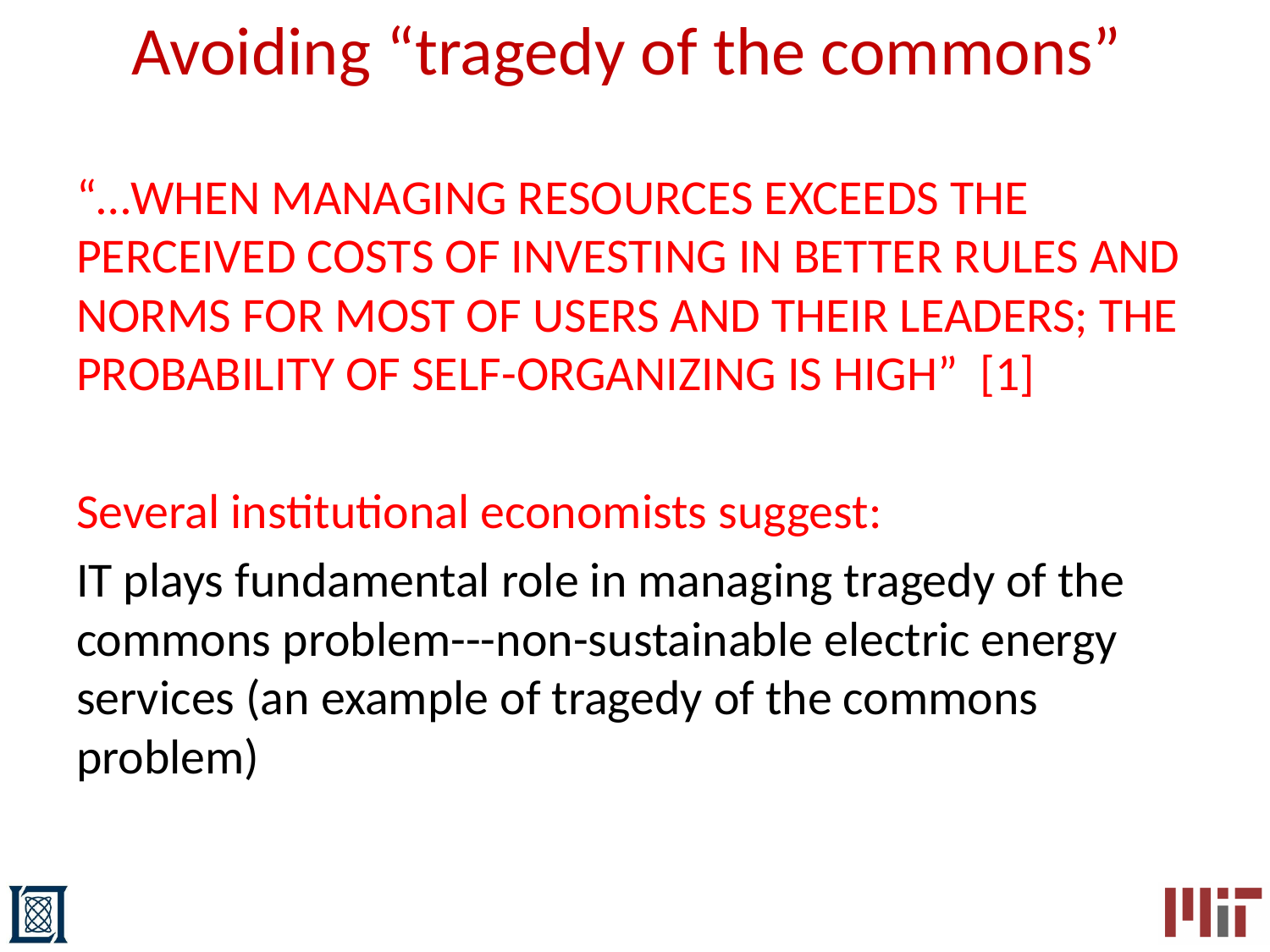

# Avoiding “tragedy of the commons”
“…WHEN MANAGING RESOURCES EXCEEDS THE PERCEIVED COSTS OF INVESTING IN BETTER RULES AND NORMS FOR MOST OF USERS AND THEIR LEADERS; THE PROBABILITY OF SELF-ORGANIZING IS HIGH”  [1]

Several institutional economists suggest:
IT plays fundamental role in managing tragedy of the commons problem---non-sustainable electric energy services (an example of tragedy of the commons problem)